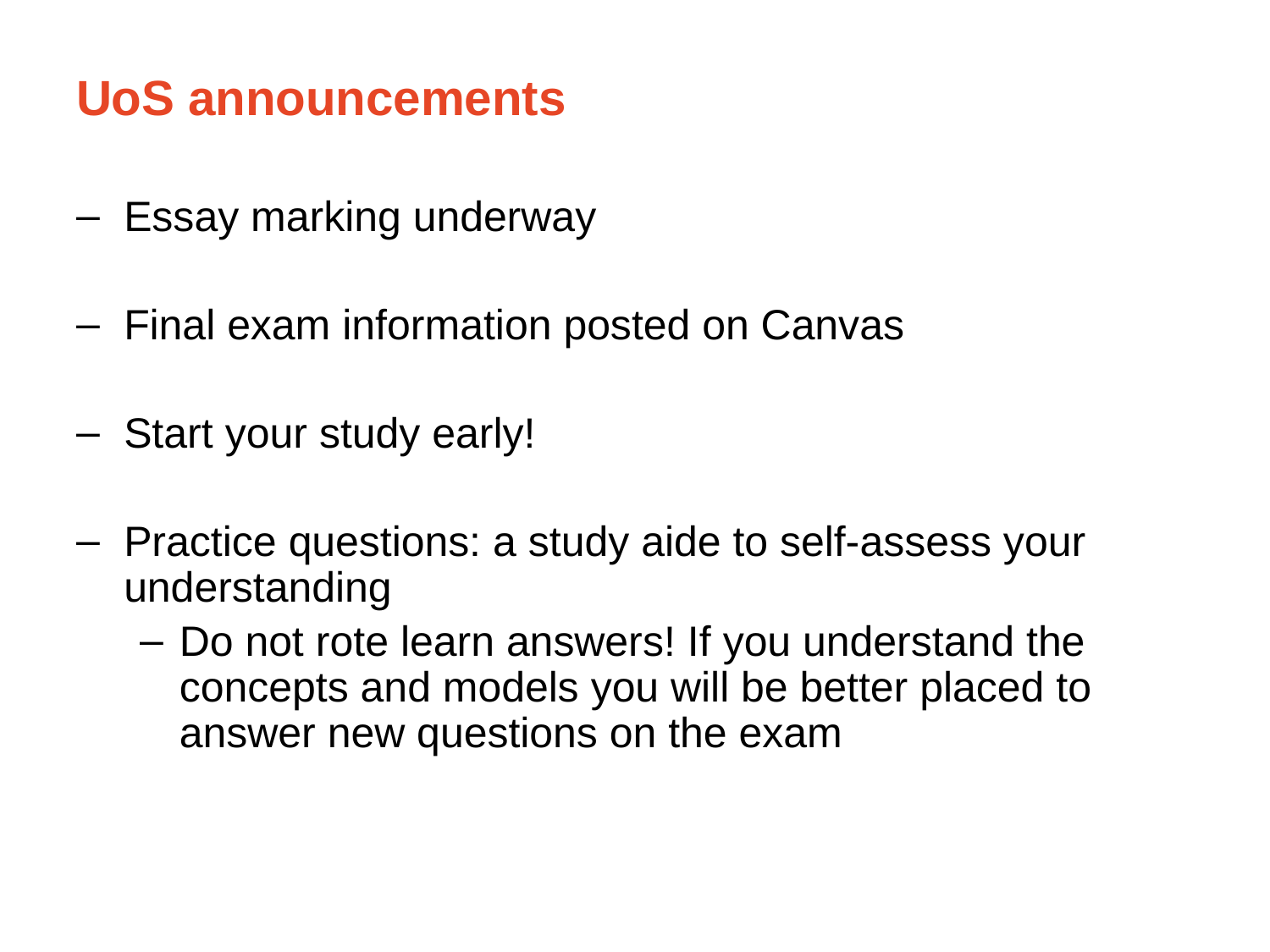

# UoS announcements
Essay marking underway

Final exam information posted on Canvas

Start your study early!

Practice questions: a study aide to self-assess your understanding
Do not rote learn answers! If you understand the concepts and models you will be better placed to answer new questions on the exam